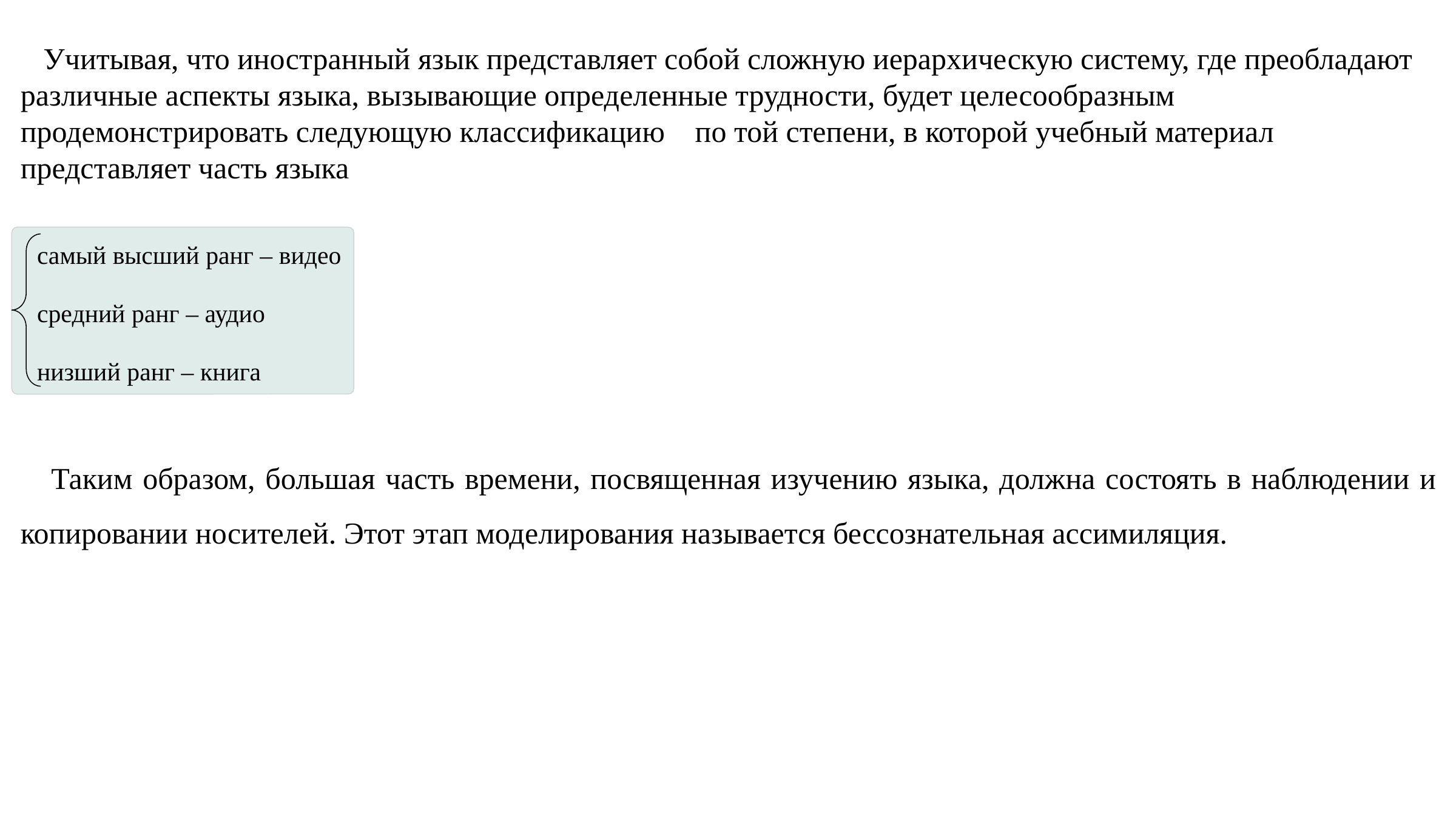

Учитывая, что иностранный язык представляет собой сложную иерархическую систему, где преобладают различные аспекты языка, вызывающие определенные трудности, будет целесообразным продемонстрировать следующую классификацию    по той степени, в которой учебный материал представляет часть языка
самый высший ранг – видео
средний ранг – аудио
низший ранг – книга

   Таким образом, большая часть времени, посвященная изучению языка, должна состоять в наблюдении и копировании носителей. Этот этап моделирования называется бессознательная ассимиляция.